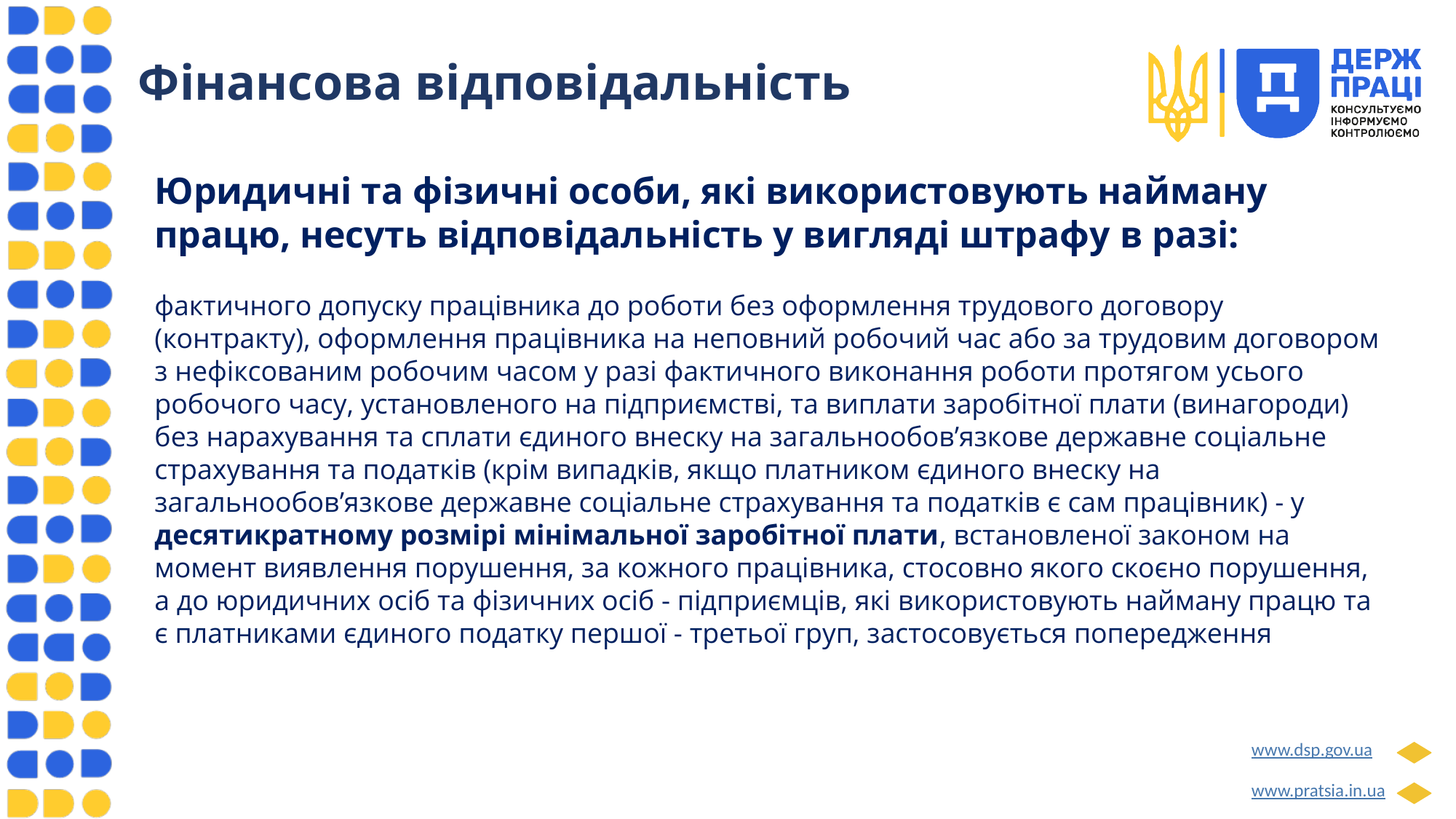

Фінансова відповідальність
Юридичні та фізичні особи, які використовують найману працю, несуть відповідальність у вигляді штрафу в разі:

фактичного допуску працівника до роботи без оформлення трудового договору (контракту), оформлення працівника на неповний робочий час або за трудовим договором з нефіксованим робочим часом у разі фактичного виконання роботи протягом усього робочого часу, установленого на підприємстві, та виплати заробітної плати (винагороди) без нарахування та сплати єдиного внеску на загальнообов’язкове державне соціальне страхування та податків (крім випадків, якщо платником єдиного внеску на загальнообов’язкове державне соціальне страхування та податків є сам працівник) - у десятикратному розмірі мінімальної заробітної плати, встановленої законом на момент виявлення порушення, за кожного працівника, стосовно якого скоєно порушення, а до юридичних осіб та фізичних осіб - підприємців, які використовують найману працю та є платниками єдиного податку першої - третьої груп, застосовується попередження